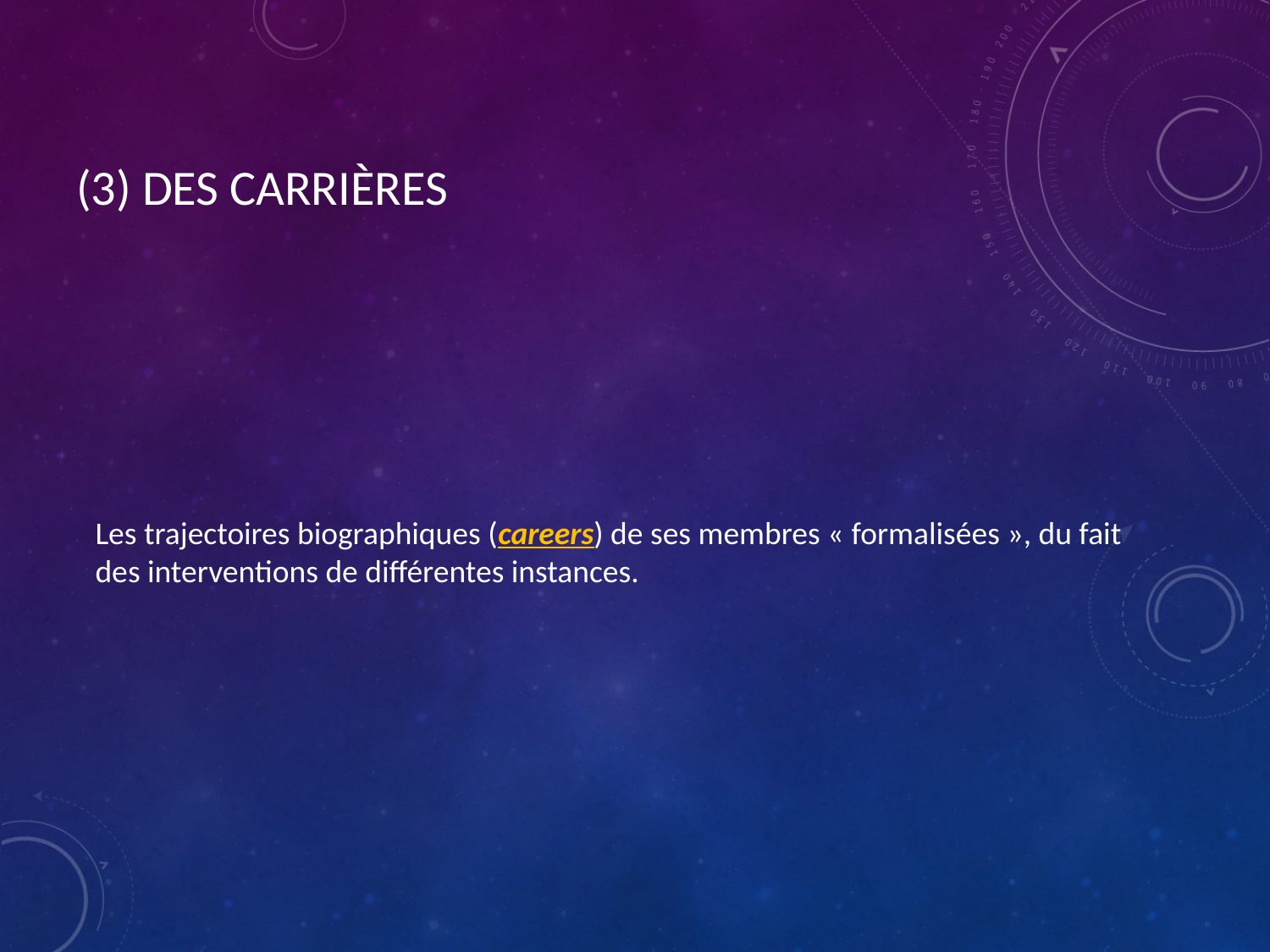

# (3) Des carrières
Les trajectoires biographiques (careers) de ses membres « formalisées », du fait des interventions de différentes instances.